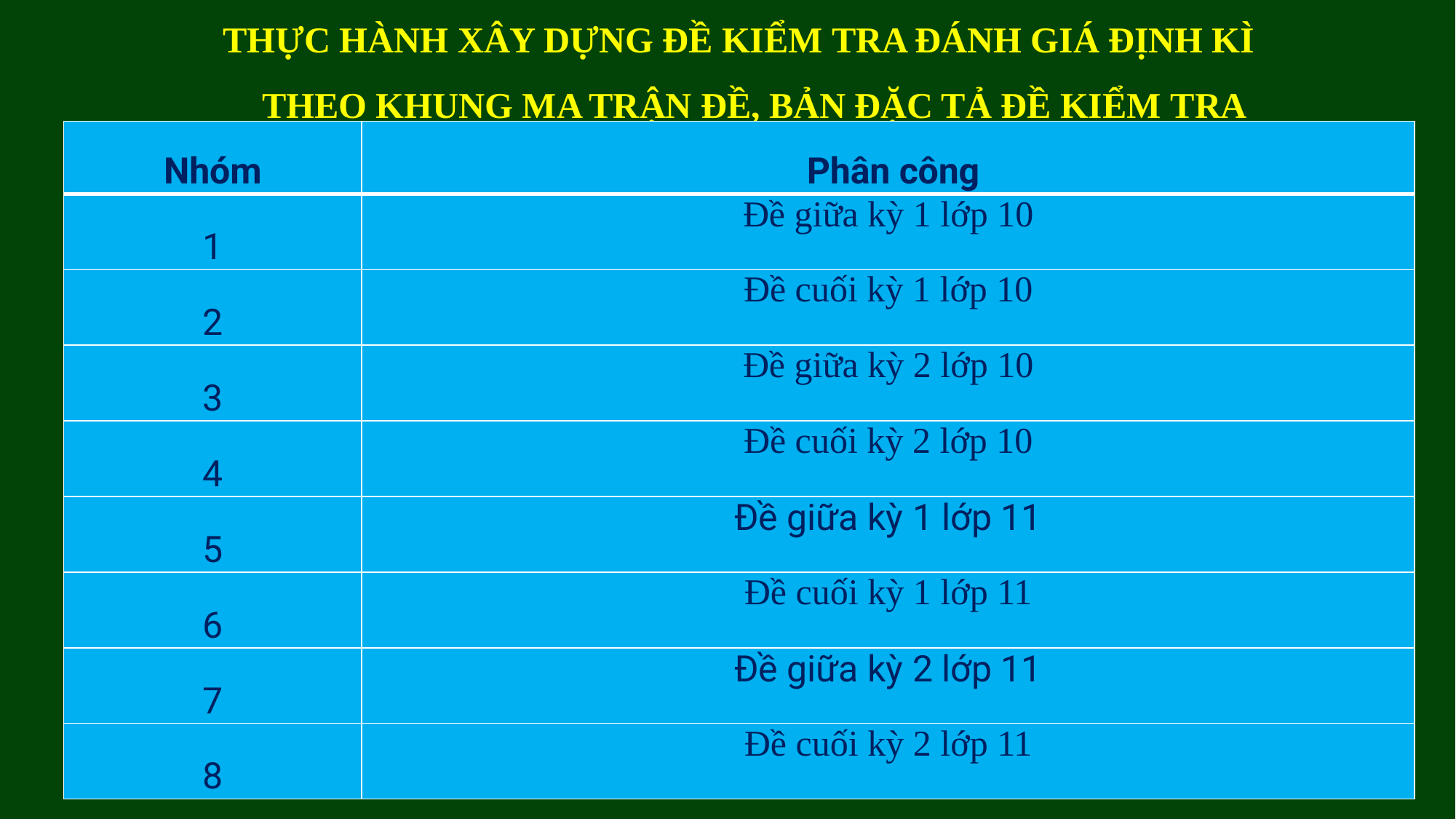

THỰC HÀNH XÂY DỰNG ĐỀ KIỂM TRA ĐÁNH GIÁ ĐỊNH KÌ
THEO KHUNG MA TRẬN ĐỀ, BẢN ĐẶC TẢ ĐỀ KIỂM TRA
| Nhóm | Phân công |
| --- | --- |
| 1 | Đề giữa kỳ 1 lớp 10 |
| 2 | Đề cuối kỳ 1 lớp 10 |
| 3 | Đề giữa kỳ 2 lớp 10 |
| 4 | Đề cuối kỳ 2 lớp 10 |
| 5 | Đề giữa kỳ 1 lớp 11 |
| 6 | Đề cuối kỳ 1 lớp 11 |
| 7 | Đề giữa kỳ 2 lớp 11 |
| 8 | Đề cuối kỳ 2 lớp 11 |
7